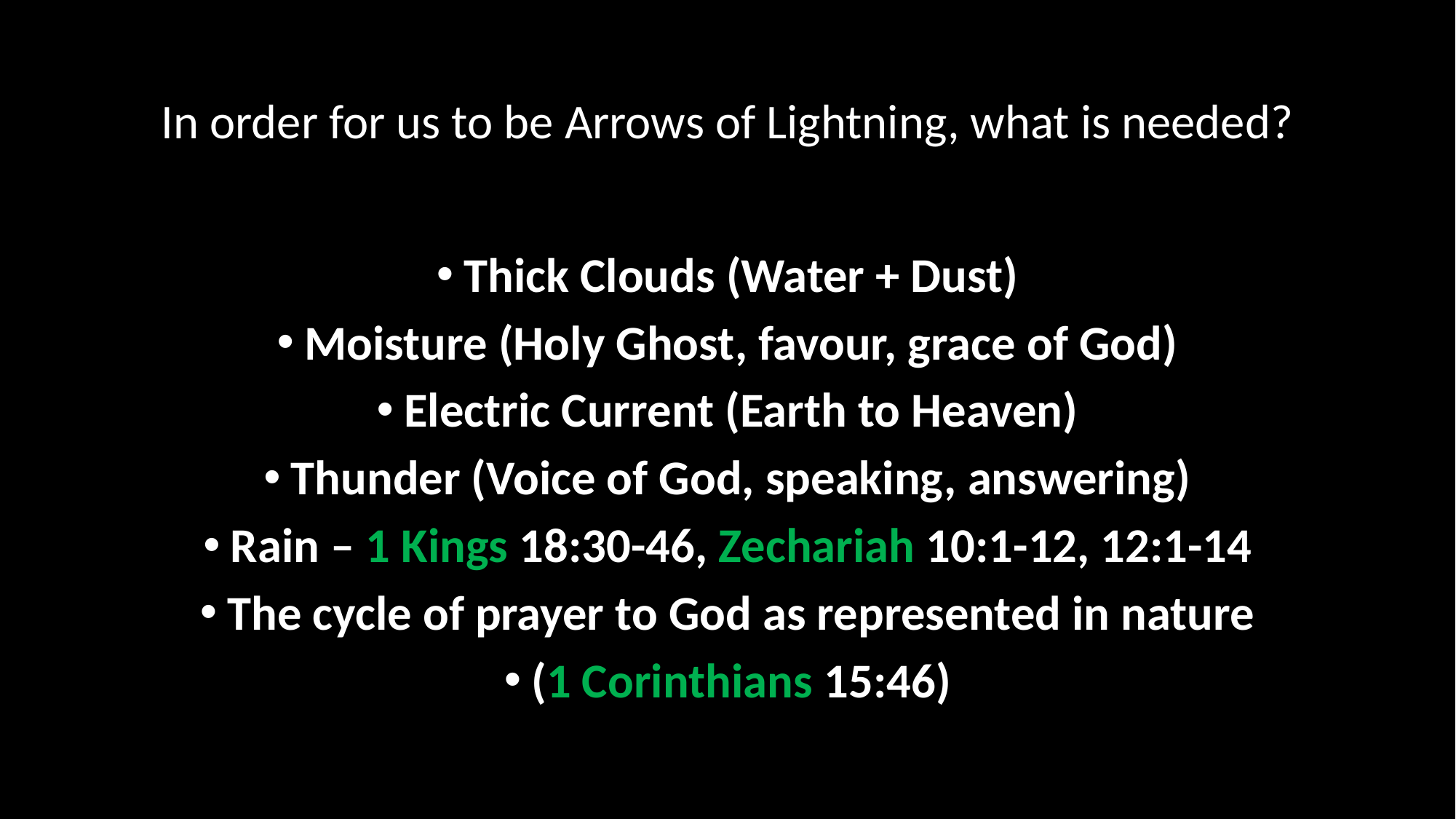

# In order for us to be Arrows of Lightning, what is needed?
Thick Clouds (Water + Dust)
Moisture (Holy Ghost, favour, grace of God)
Electric Current (Earth to Heaven)
Thunder (Voice of God, speaking, answering)
Rain – 1 Kings 18:30-46, Zechariah 10:1-12, 12:1-14
The cycle of prayer to God as represented in nature
(1 Corinthians 15:46)